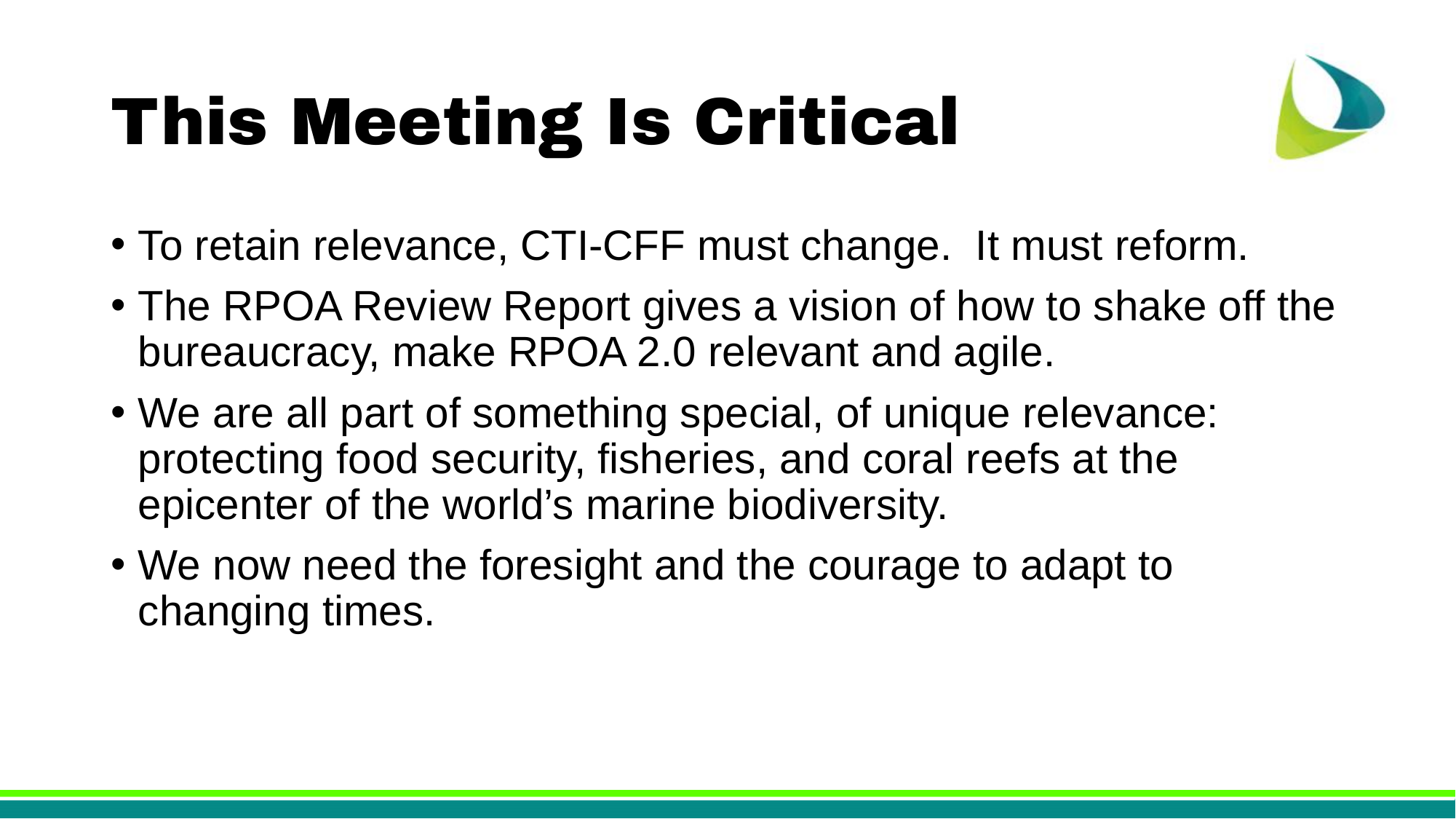

# This Meeting Is Critical
To retain relevance, CTI-CFF must change.  It must reform.
The RPOA Review Report gives a vision of how to shake off the bureaucracy, make RPOA 2.0 relevant and agile.
We are all part of something special, of unique relevance: protecting food security, fisheries, and coral reefs at the epicenter of the world’s marine biodiversity.
We now need the foresight and the courage to adapt to changing times.